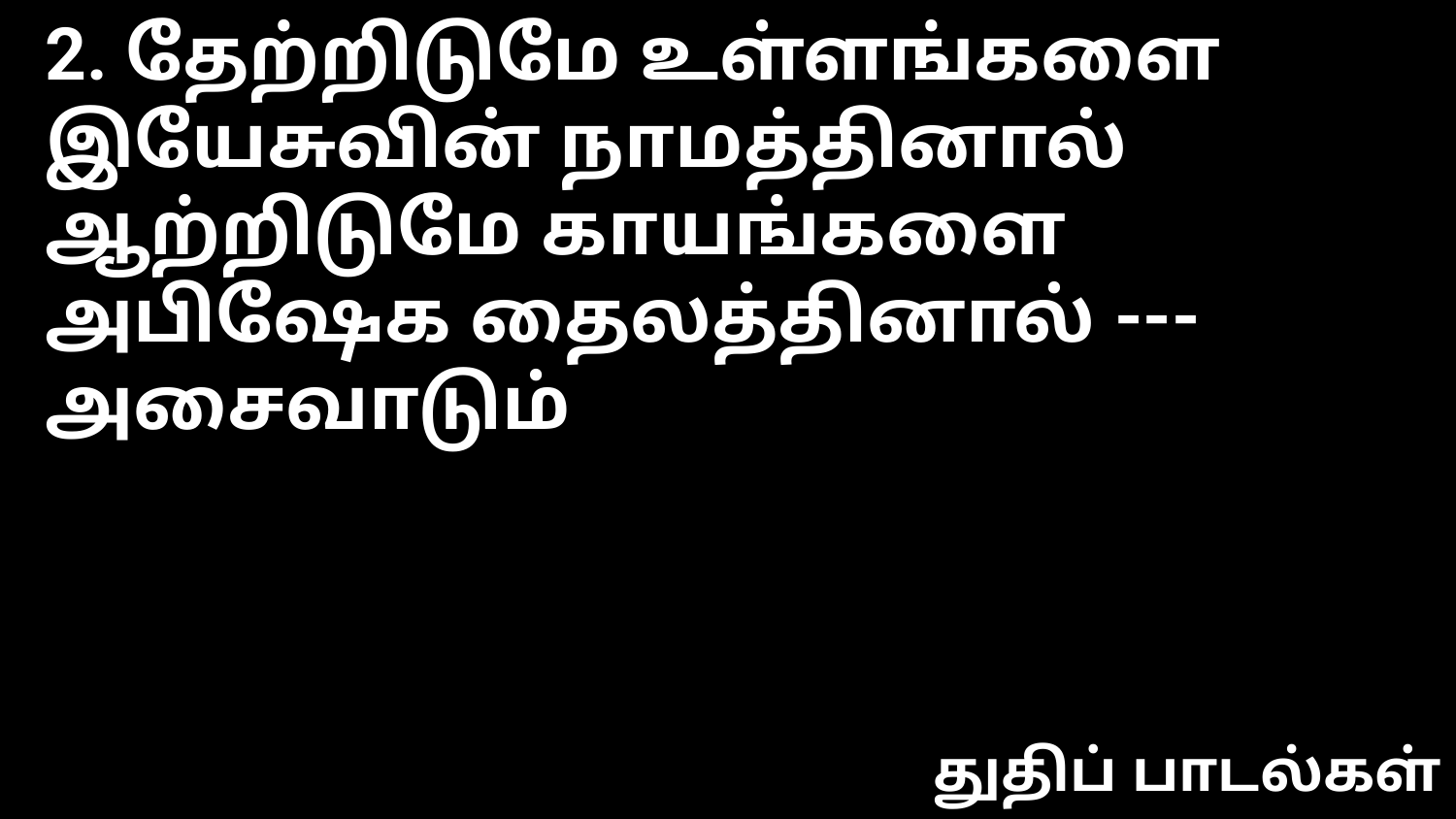

2. தேற்றிடுமே உள்ளங்களை
இயேசுவின் நாமத்தினால்
ஆற்றிடுமே காயங்களை
அபிஷேக தைலத்தினால் --- அசைவாடும்

துதிப் பாடல்கள்